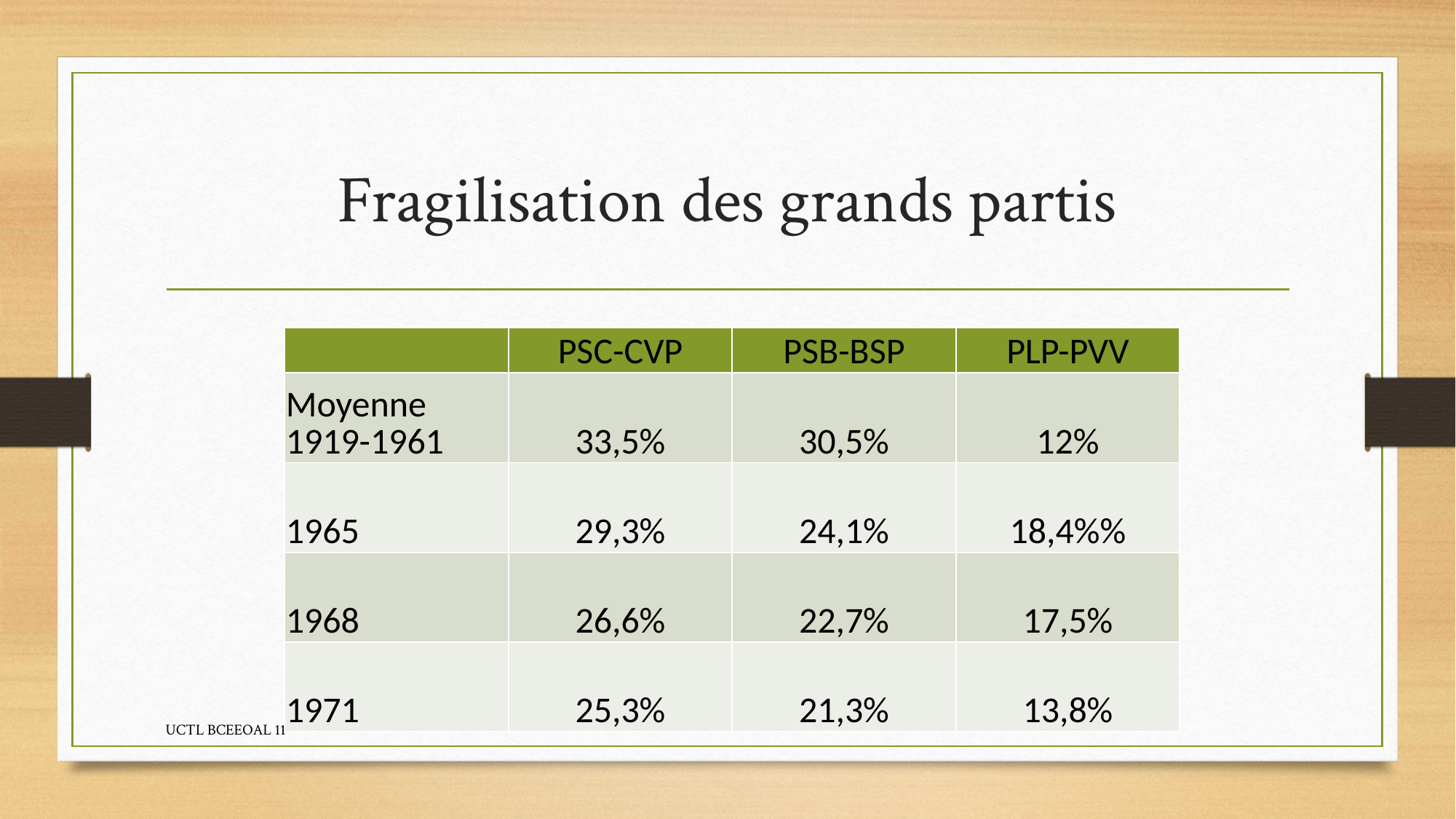

# Fragilisation des grands partis
|  | PSC-CVP | PSB-BSP | PLP-PVV |
| --- | --- | --- | --- |
| Moyenne 1919-1961 | 33,5% | 30,5% | 12% |
| 1965 | 29,3% | 24,1% | 18,4%% |
| 1968 | 26,6% | 22,7% | 17,5% |
| 1971 | 25,3% | 21,3% | 13,8% |
UCTL BCEEOAL 11